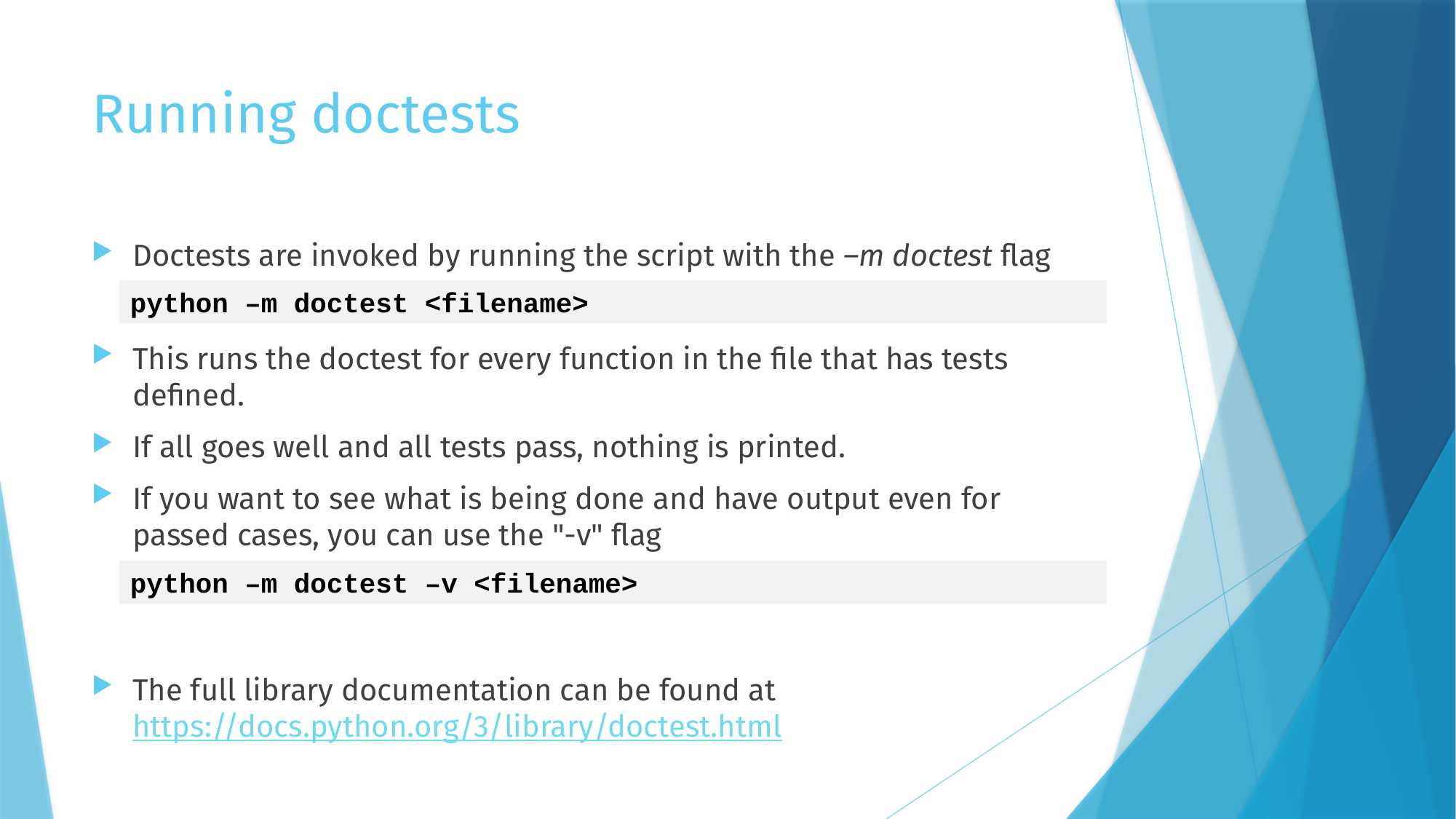

# Running doctests
Doctests are invoked by running the script with the –m doctest flag

This runs the doctest for every function in the file that has tests defined.
If all goes well and all tests pass, nothing is printed.
If you want to see what is being done and have output even for passed cases, you can use the "-v" flag

The full library documentation can be found at https://docs.python.org/3/library/doctest.html

python –m doctest <filename>
python –m doctest –v <filename>